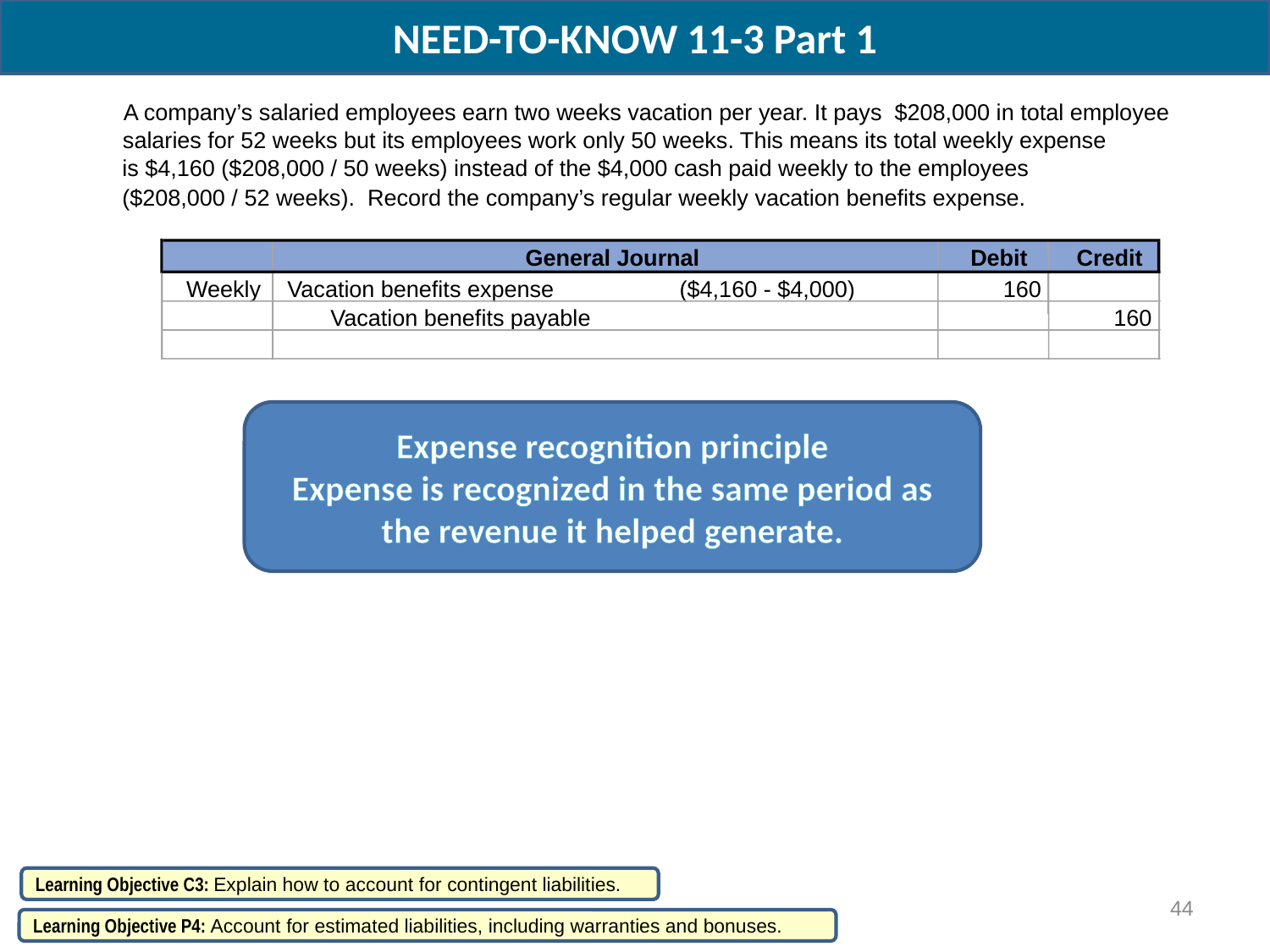

NEED-TO-KNOW 11-3 Part 1

A company’s salaried employees earn two weeks vacation per year. It pays  $208,000 in total employee
salaries for 52 weeks but its employees work only 50 weeks. This means its total weekly expense
is $4,160 ($208,000 / 50 weeks) instead of the $4,000 cash paid weekly to the employees
($208,000 / 52 weeks).  Record the company’s regular weekly vacation benefits expense.

General Journal
Debit
Credit

Weekly
Vacation benefits expense
($4,160 - $4,000)
160

Vacation benefits payable
160

Expense recognition principle
Expense is recognized in the same period as the revenue it helped generate.
Learning Objective C3: Explain how to account for contingent liabilities.
44
Learning Objective P4: Account for estimated liabilities, including warranties and bonuses.